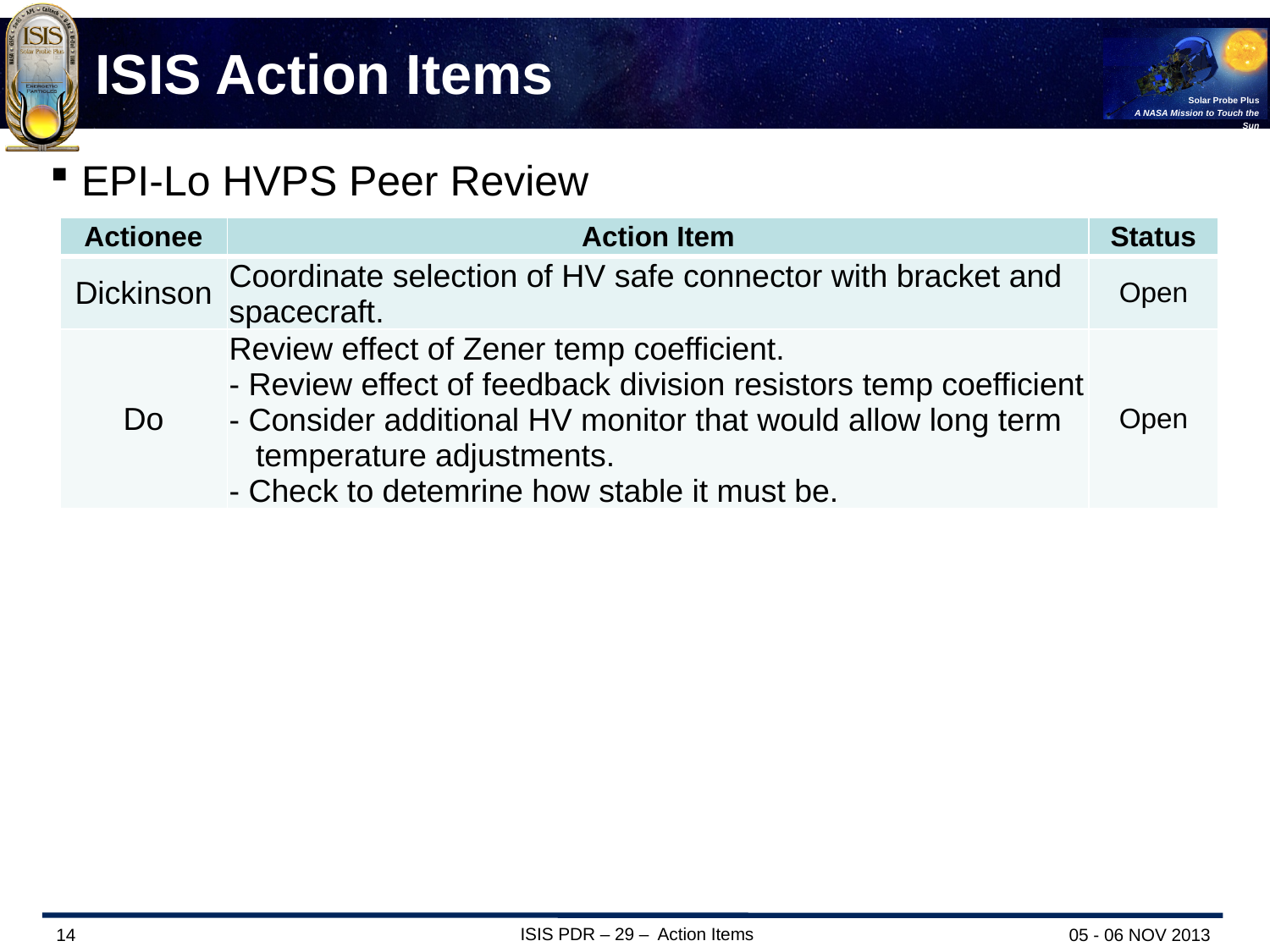

# ISIS Action Items
EPI-Lo HVPS Peer Review	8/21/13

| Actionee | Action Item | Status |
| --- | --- | --- |
| Dickinson | Coordinate selection of HV safe connector with bracket and spacecraft. | Open |
| Do | Review effect of Zener temp coefficient. - Review effect of feedback division resistors temp coefficient - Consider additional HV monitor that would allow long term temperature adjustments. - Check to detemrine how stable it must be. | Open |